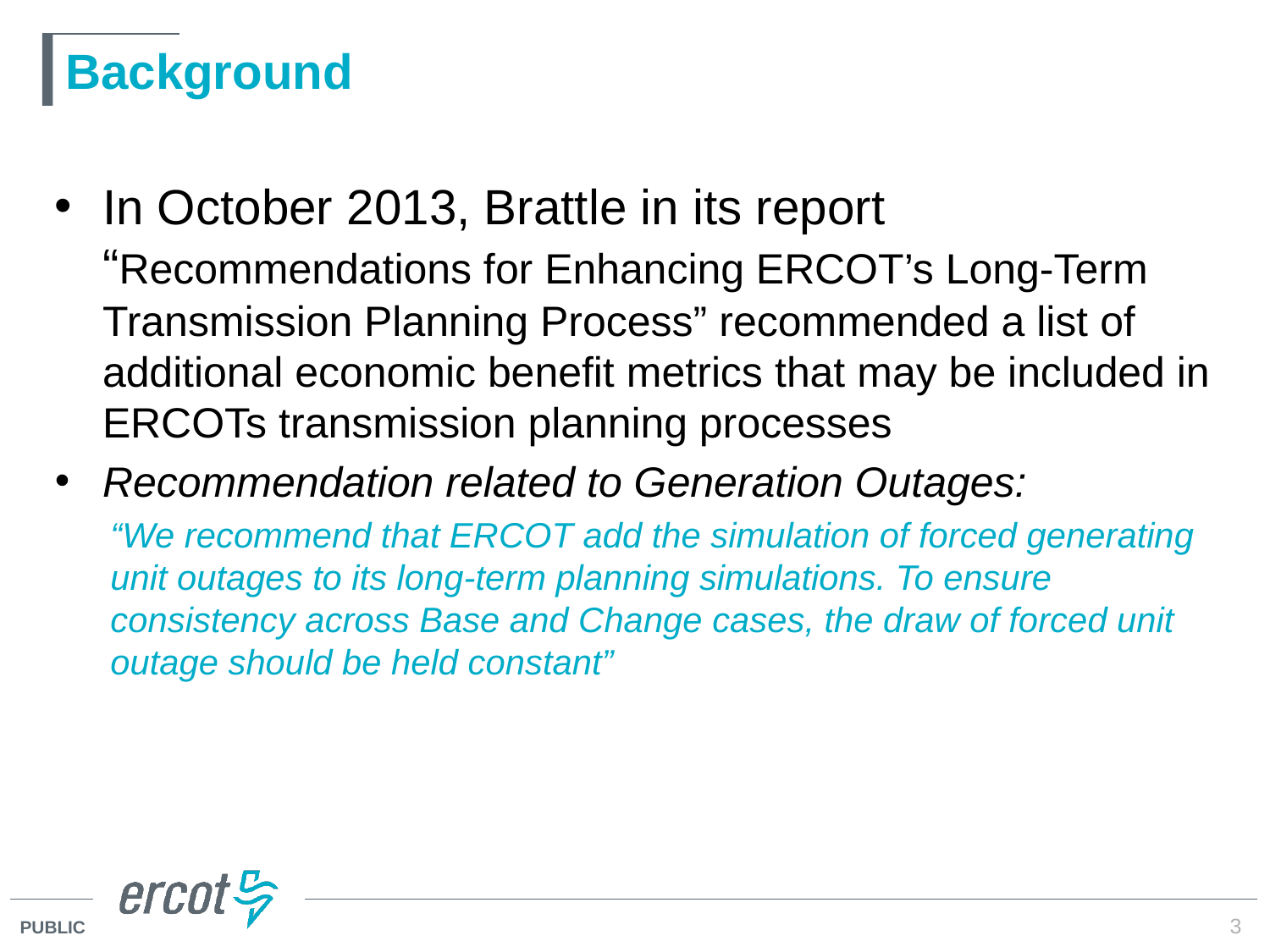

# Background
In October 2013, Brattle in its report “Recommendations for Enhancing ERCOT’s Long-Term Transmission Planning Process” recommended a list of additional economic benefit metrics that may be included in ERCOTs transmission planning processes
Recommendation related to Generation Outages:
“We recommend that ERCOT add the simulation of forced generating unit outages to its long-term planning simulations. To ensure consistency across Base and Change cases, the draw of forced unit outage should be held constant”
3